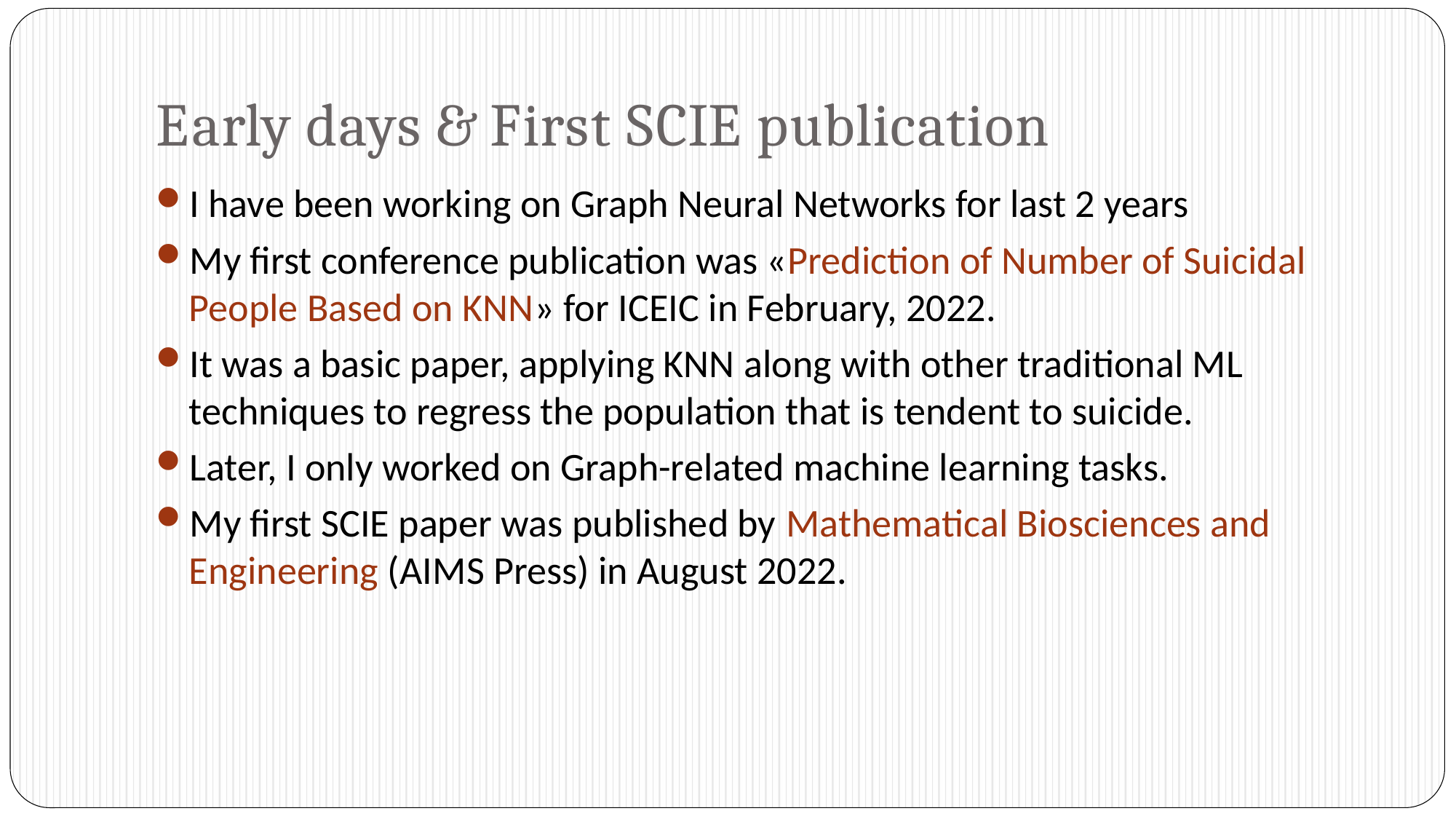

# Early days & First SCIE publication
I have been working on Graph Neural Networks for last 2 years
My first conference publication was «Prediction of Number of Suicidal People Based on KNN» for ICEIC in February, 2022.
It was a basic paper, applying KNN along with other traditional ML techniques to regress the population that is tendent to suicide.
Later, I only worked on Graph-related machine learning tasks.
My first SCIE paper was published by Mathematical Biosciences and Engineering (AIMS Press) in August 2022.